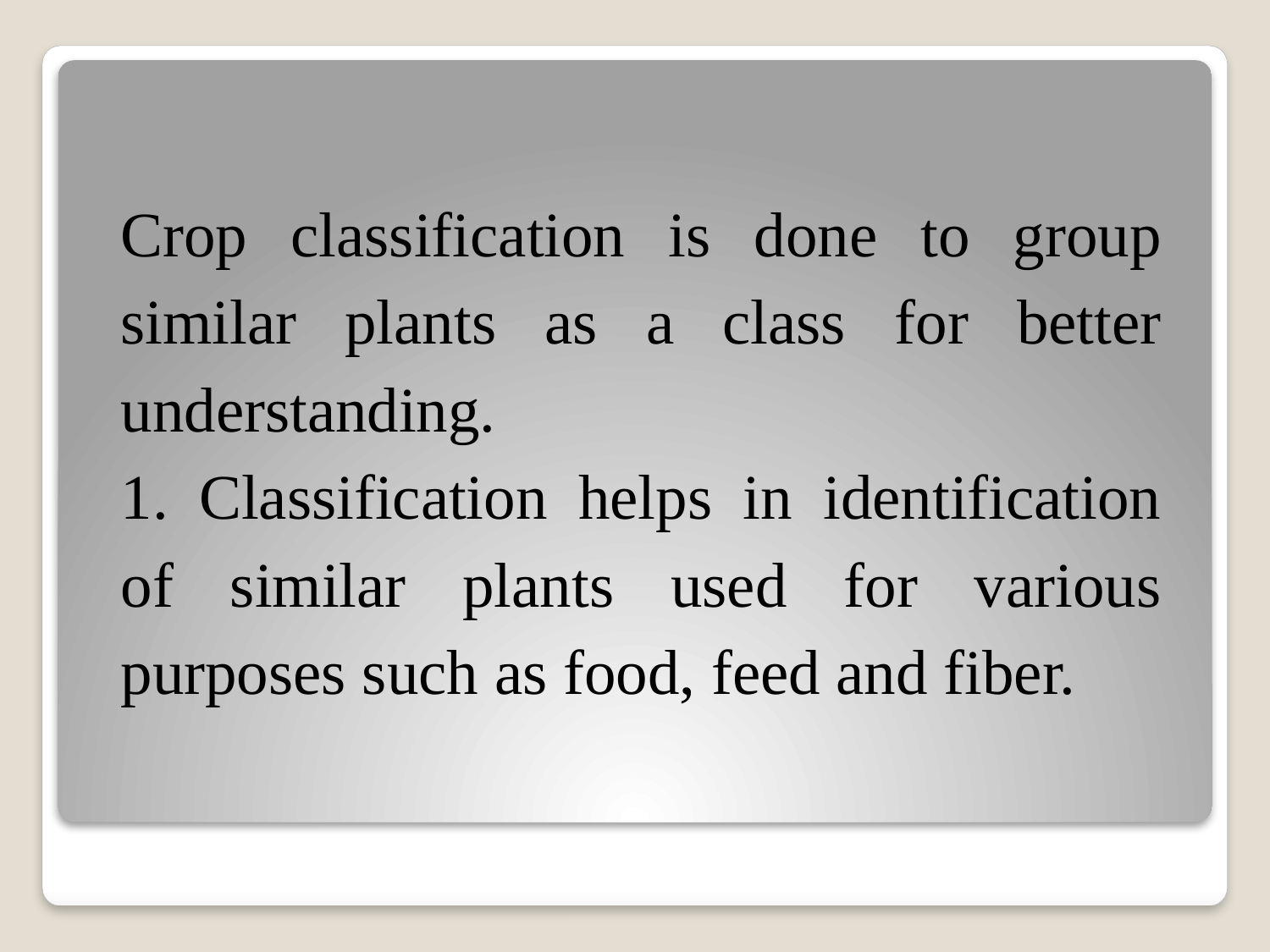

Crop classification is done to group similar plants as a class for better understanding.
1. Classification helps in identification of similar plants used for various purposes such as food, feed and fiber.